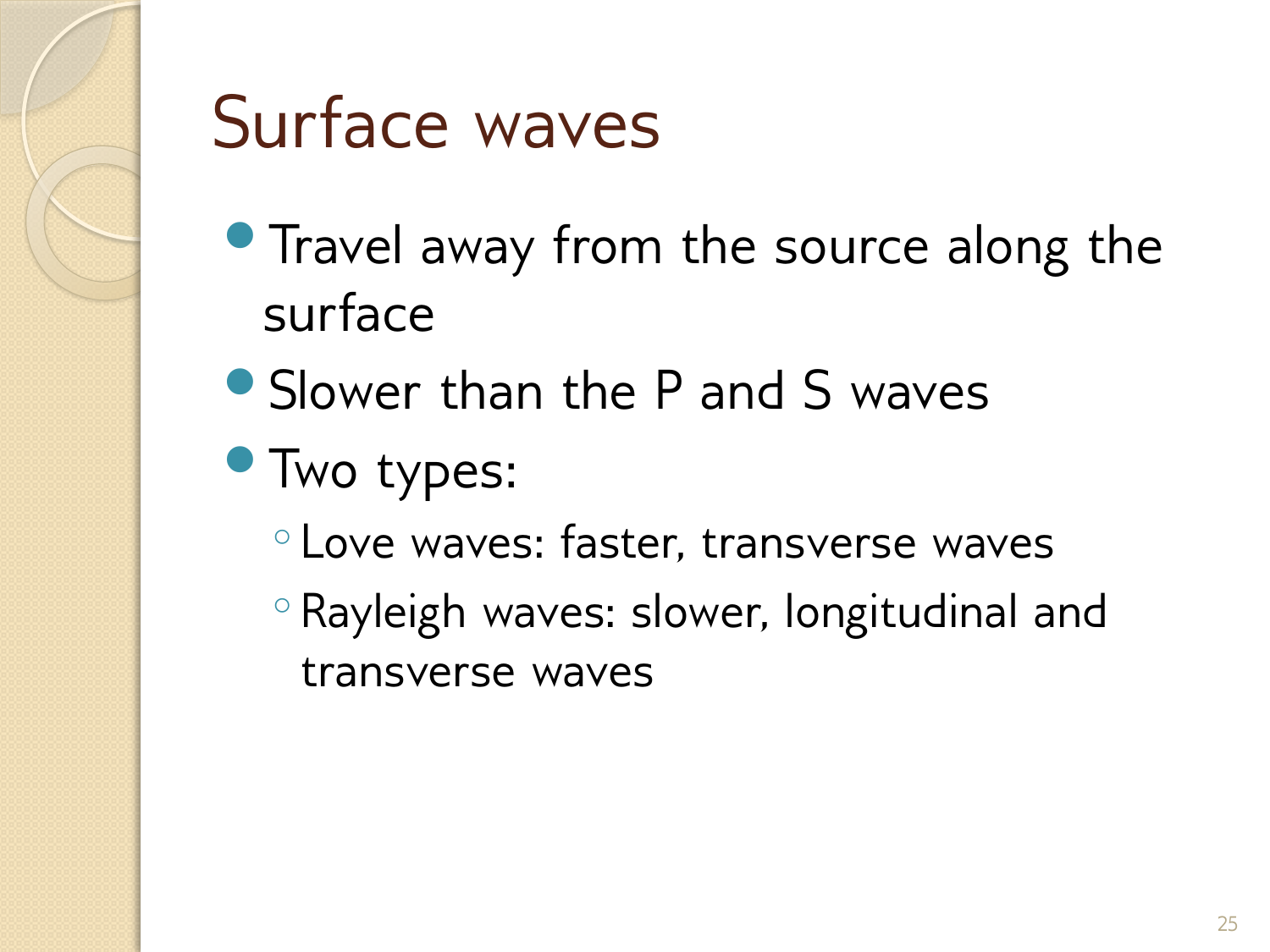

# Surface waves
Travel away from the source along the surface
Slower than the P and S waves
Two types:
Love waves: faster, transverse waves
Rayleigh waves: slower, longitudinal and transverse waves
25